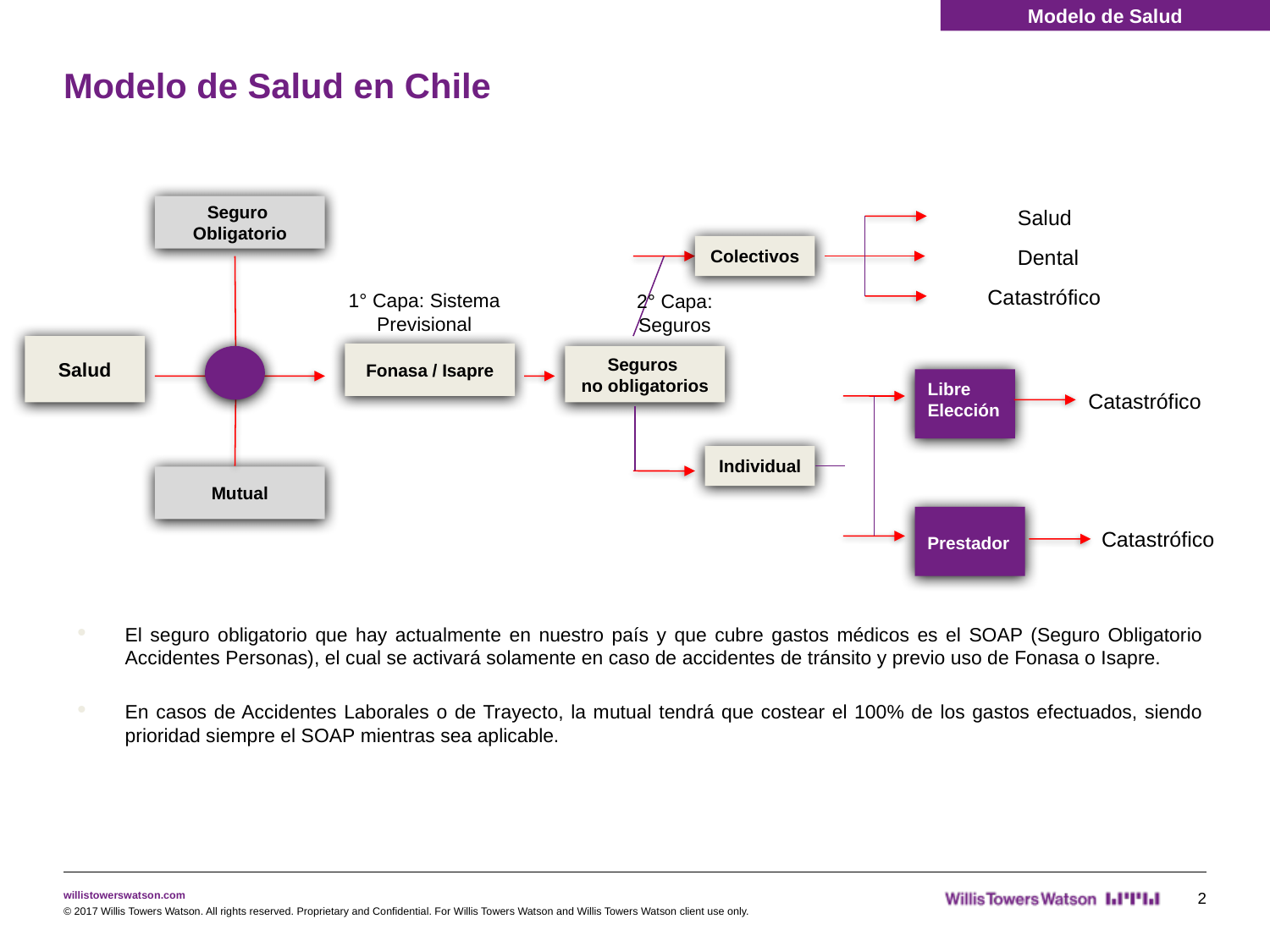

Modelo de Salud
# Modelo de Salud en Chile

Seguro
Obligatorio
Salud

Colectivos
Dental

Catastrófico
1° Capa: Sistema Previsional
2° Capa: Seguros

Salud
Fonasa / Isapre

Seguros
no obligatorios

Libre
Elección
Catastrófico

Individual
Mutual

Catastrófico
Prestador
El seguro obligatorio que hay actualmente en nuestro país y que cubre gastos médicos es el SOAP (Seguro Obligatorio Accidentes Personas), el cual se activará solamente en caso de accidentes de tránsito y previo uso de Fonasa o Isapre.

En casos de Accidentes Laborales o de Trayecto, la mutual tendrá que costear el 100% de los gastos efectuados, siendo prioridad siempre el SOAP mientras sea aplicable.

2
© 2017 Willis Towers Watson. All rights reserved. Proprietary and Confidential. For Willis Towers Watson and Willis Towers Watson client use only.